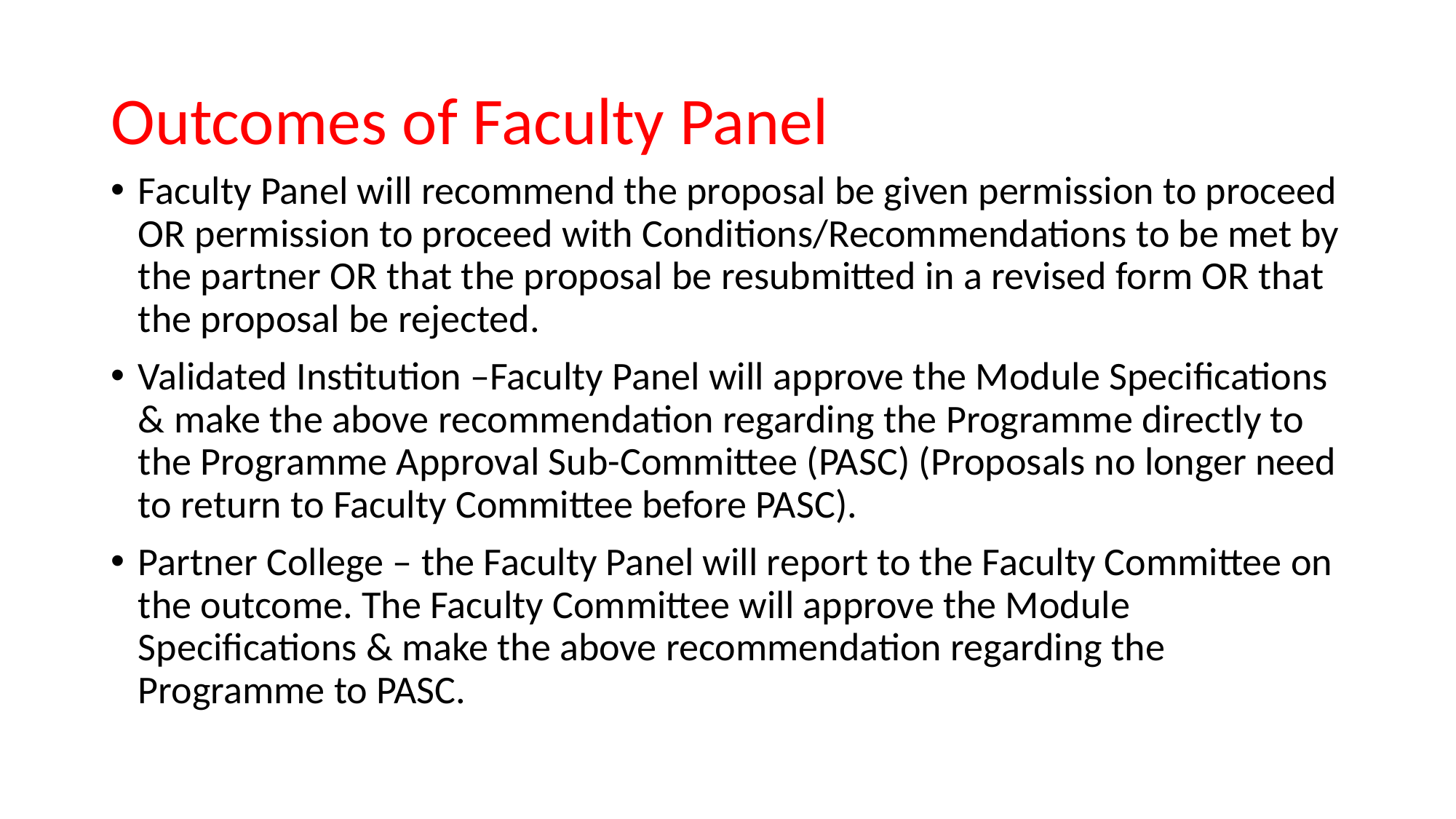

# Outcomes of Faculty Panel
Faculty Panel will recommend the proposal be given permission to proceed OR permission to proceed with Conditions/Recommendations to be met by the partner OR that the proposal be resubmitted in a revised form OR that the proposal be rejected.
Validated Institution –Faculty Panel will approve the Module Specifications & make the above recommendation regarding the Programme directly to the Programme Approval Sub-Committee (PASC) (Proposals no longer need to return to Faculty Committee before PASC).
Partner College – the Faculty Panel will report to the Faculty Committee on the outcome. The Faculty Committee will approve the Module Specifications & make the above recommendation regarding the Programme to PASC.